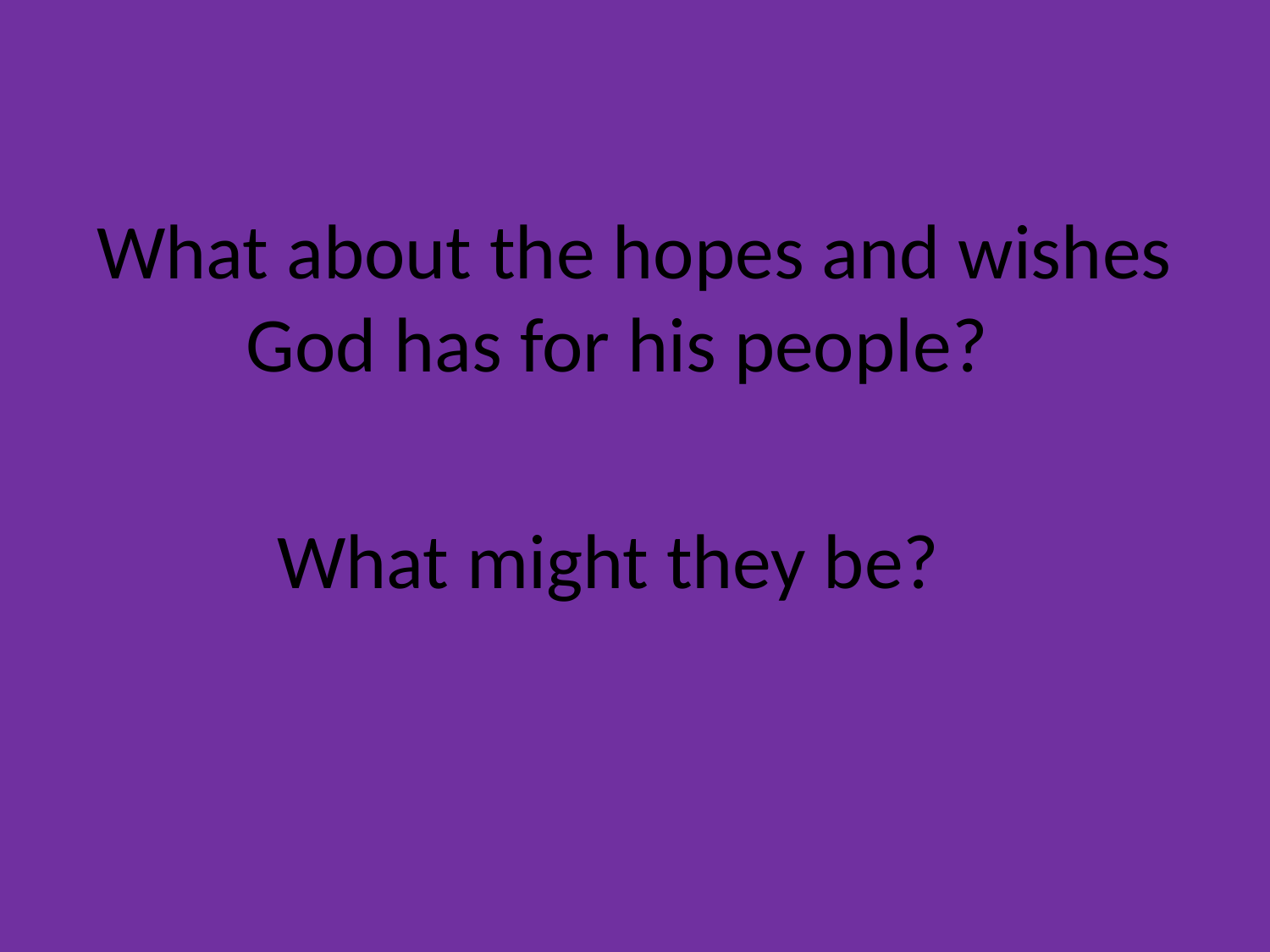

What about the hopes and wishes God has for his people?

What might they be?